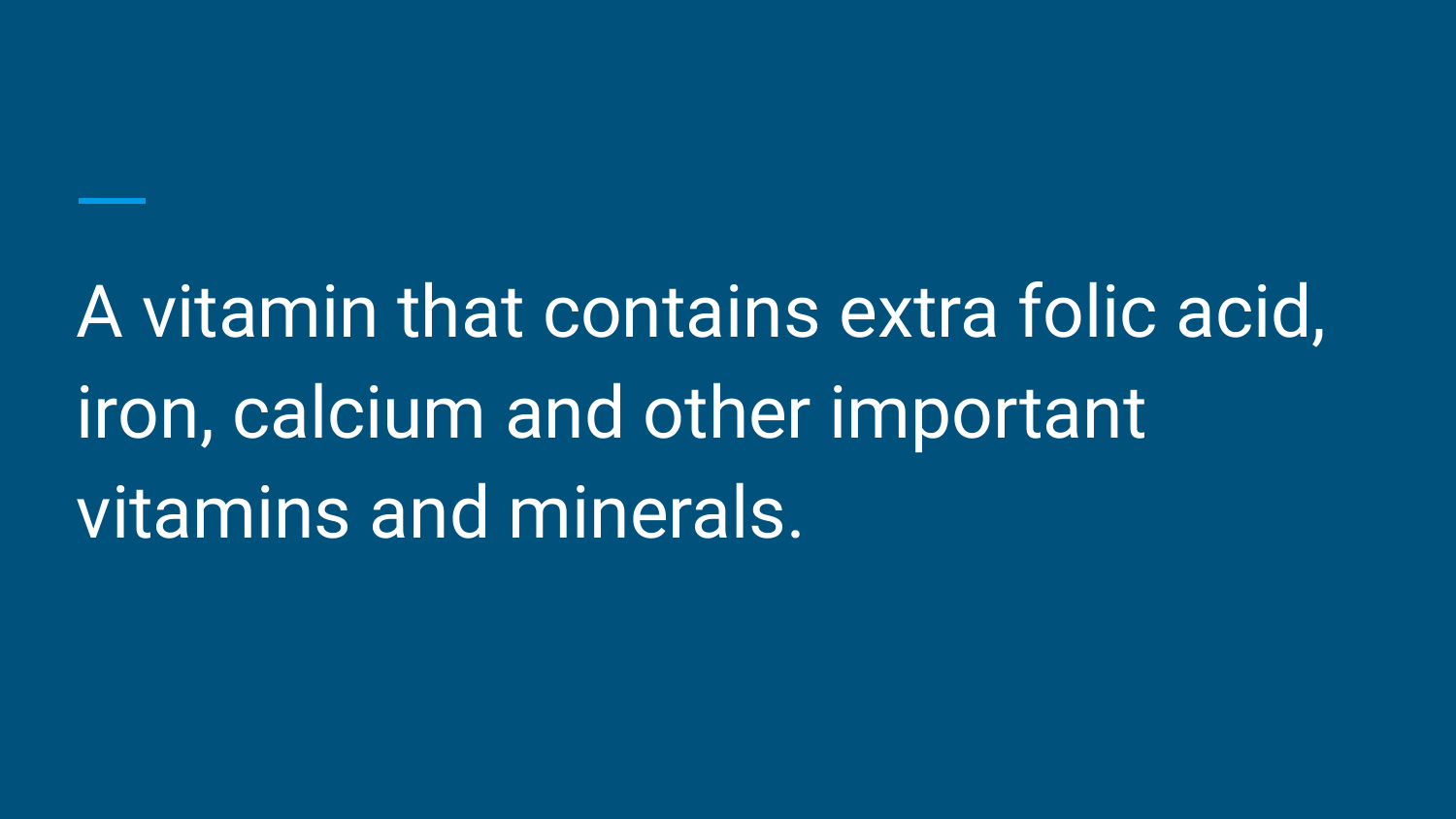

#
A vitamin that contains extra folic acid, iron, calcium and other important vitamins and minerals.